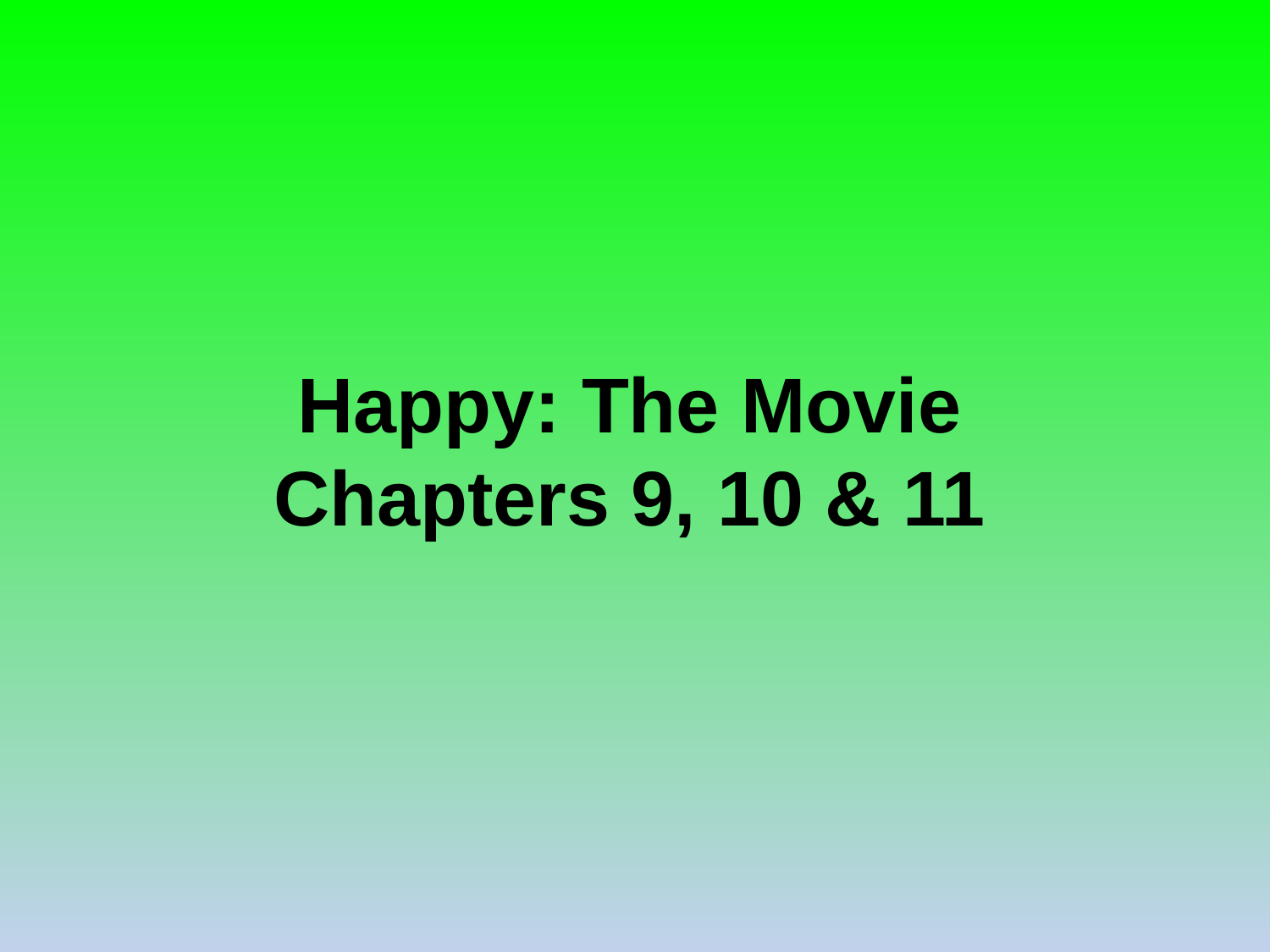

Happy: The Movie
Chapters 9, 10 & 11